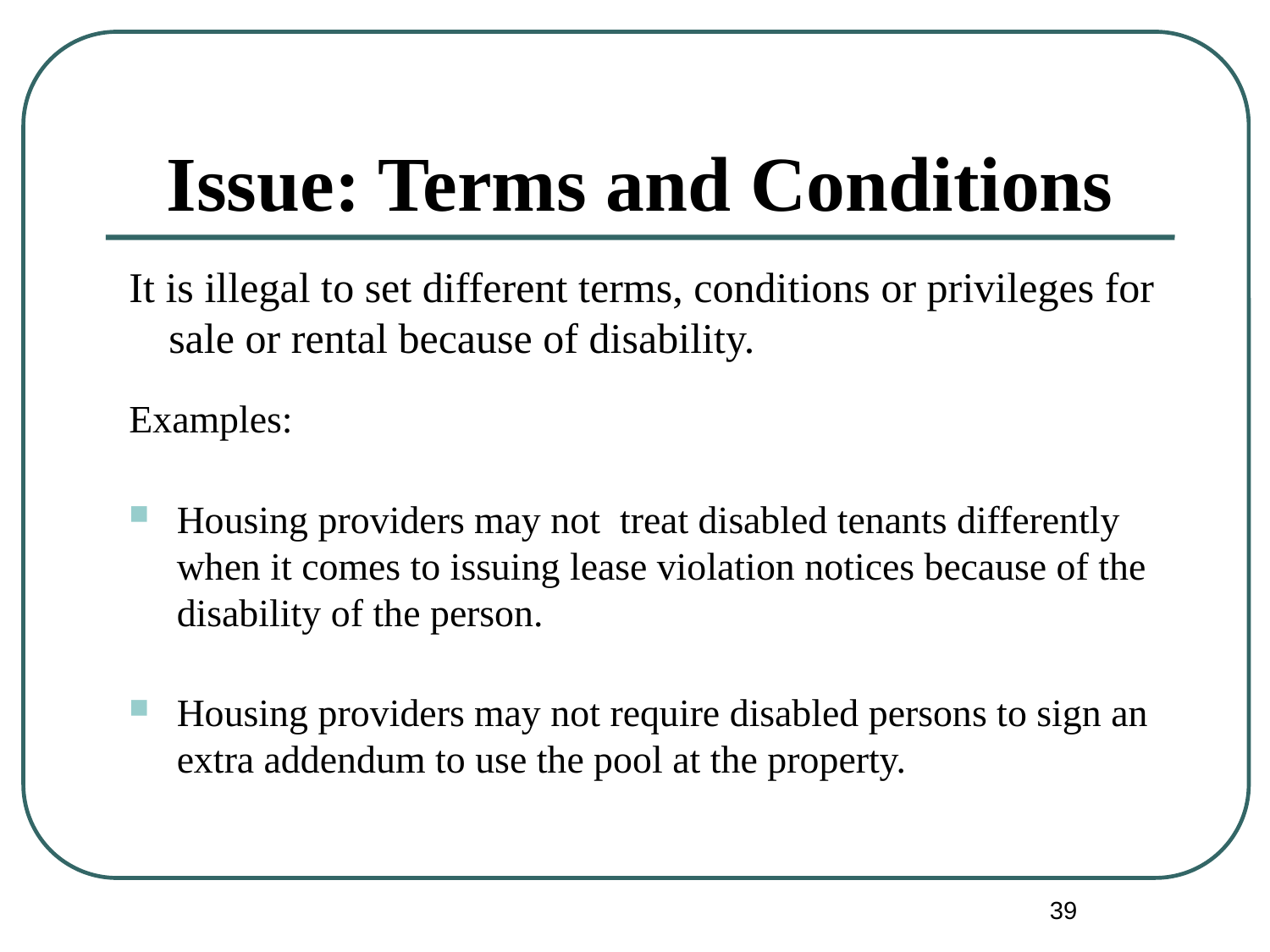

# Issue: Terms and Conditions
It is illegal to set different terms, conditions or privileges for sale or rental because of disability.

Examples:

Housing providers may not  treat disabled tenants differently when it comes to issuing lease violation notices because of the disability of the person.

Housing providers may not require disabled persons to sign an extra addendum to use the pool at the property.
39